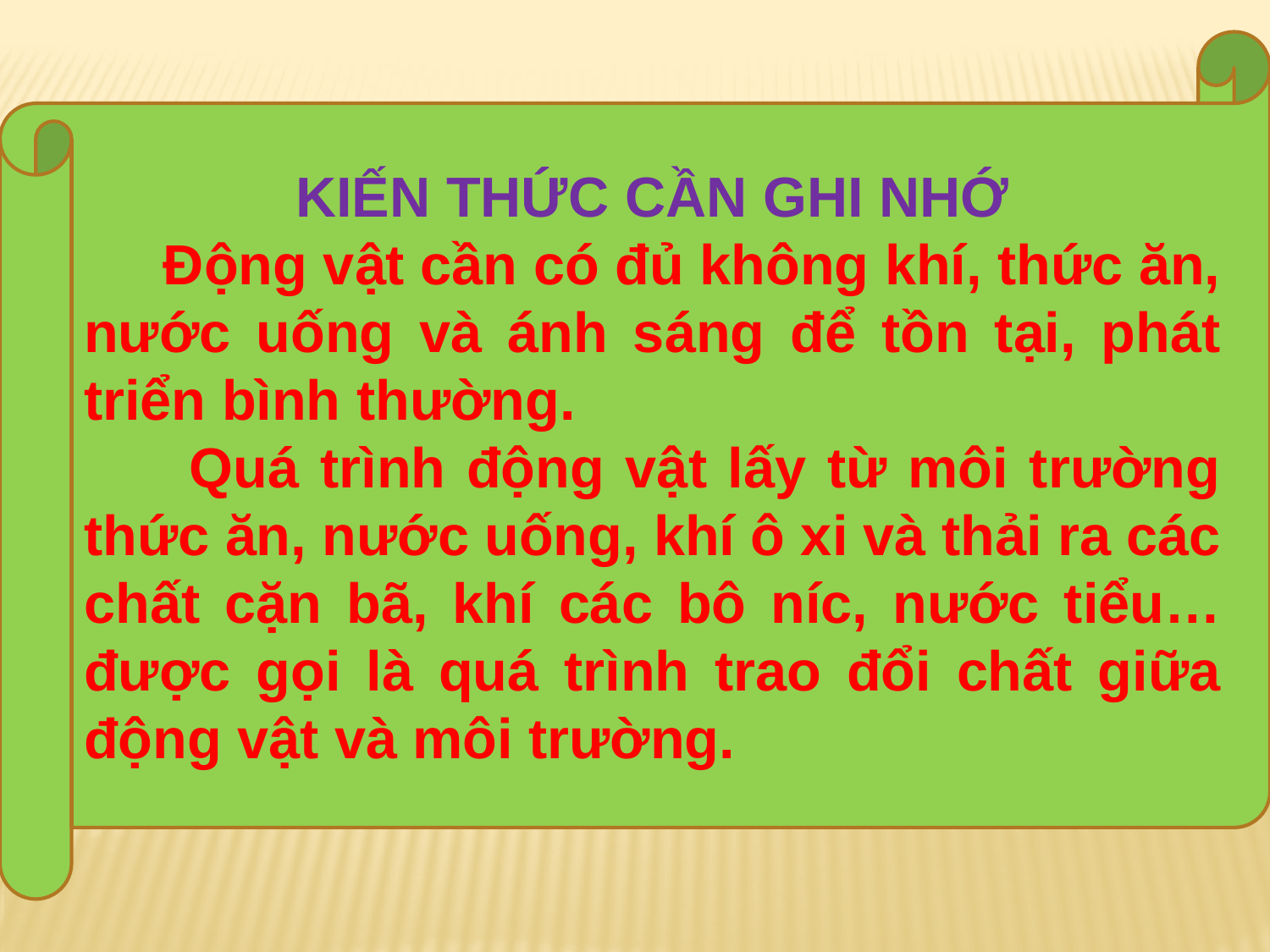

KIẾN THỨC CẦN GHI NHỚ
     Động vật cần có đủ không khí, thức ăn, nước uống và ánh sáng để tồn tại, phát triển bình thường.
     Quá trình động vật lấy từ môi trường thức ăn, nước uống, khí ô xi và thải ra các chất cặn bã, khí các bô níc, nước tiểu… được gọi là quá trình trao đổi chất giữa động vật và môi trường.